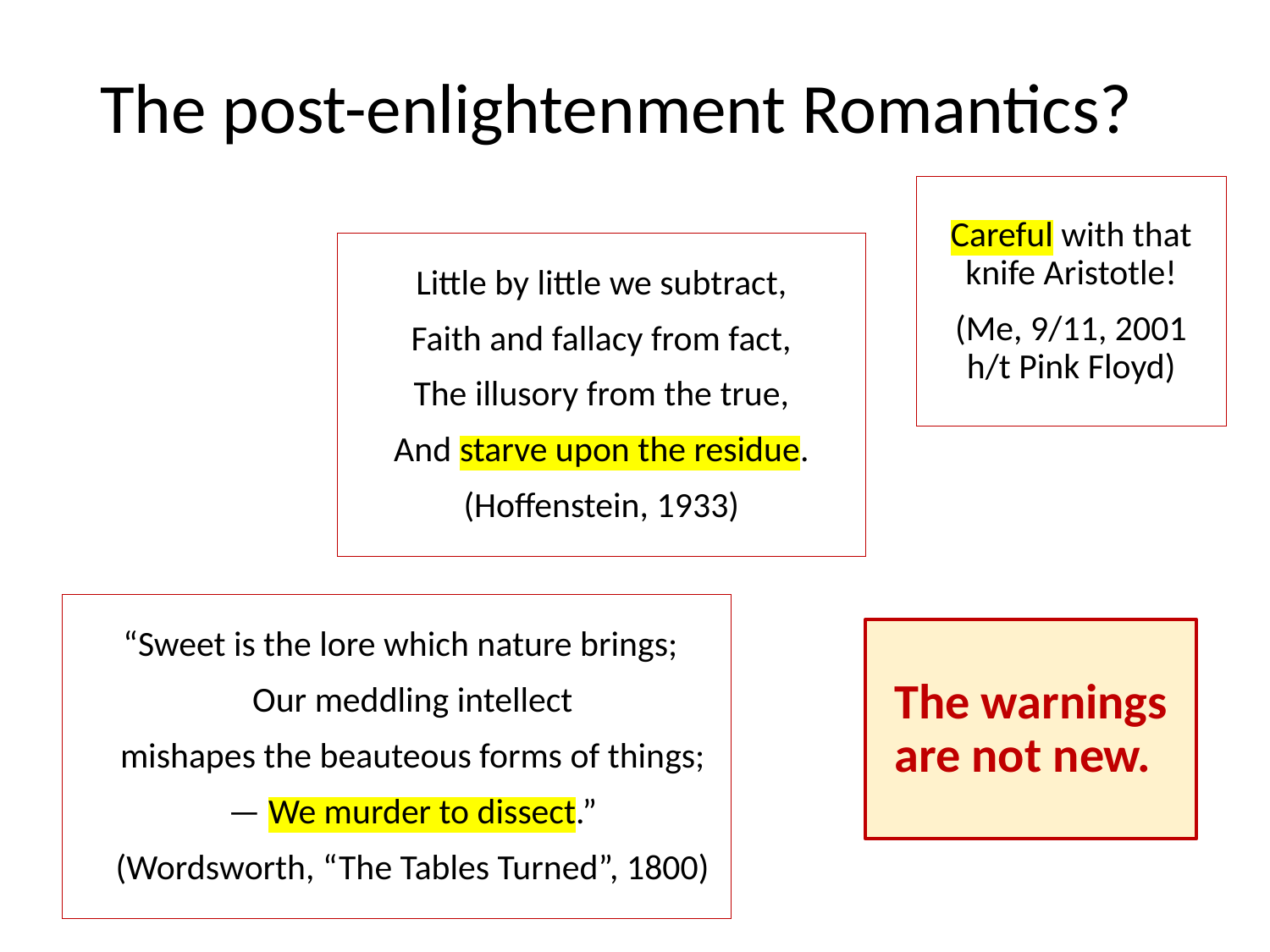

# The post-enlightenment Romantics?
Careful with that knife Aristotle!
(Me, 9/11, 2001
h/t Pink Floyd)
Little by little we subtract,
Faith and fallacy from fact,
The illusory from the true,
And starve upon the residue.
(Hoffenstein, 1933)
 “Sweet is the lore which nature brings;
    Our meddling intellect
    mishapes the beauteous forms of things;
    — We murder to dissect.”
    (Wordsworth, “The Tables Turned”, 1800)
The warnings are not new.